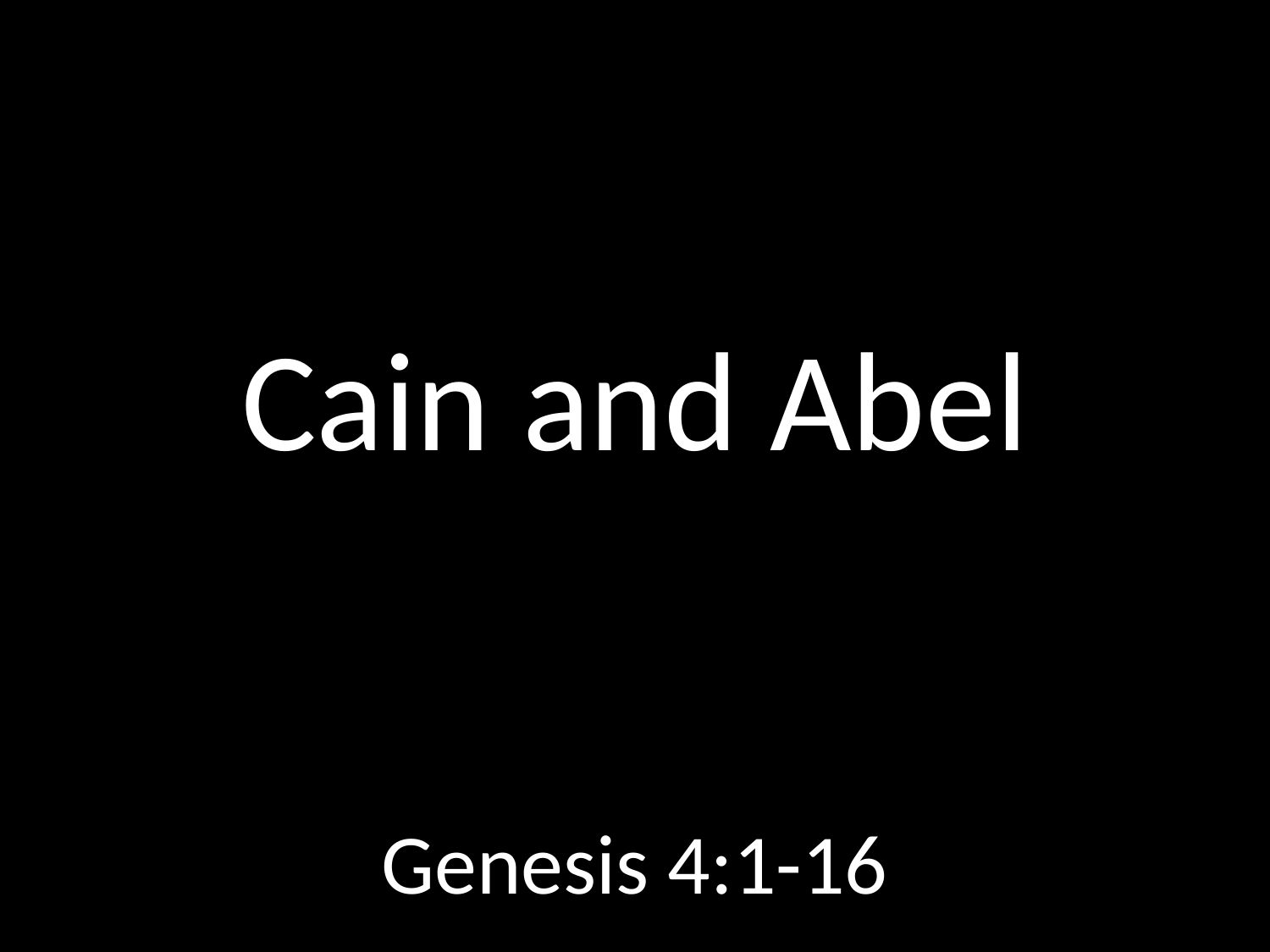

# Cain and Abel
GOD
GOD
Genesis 4:1-16